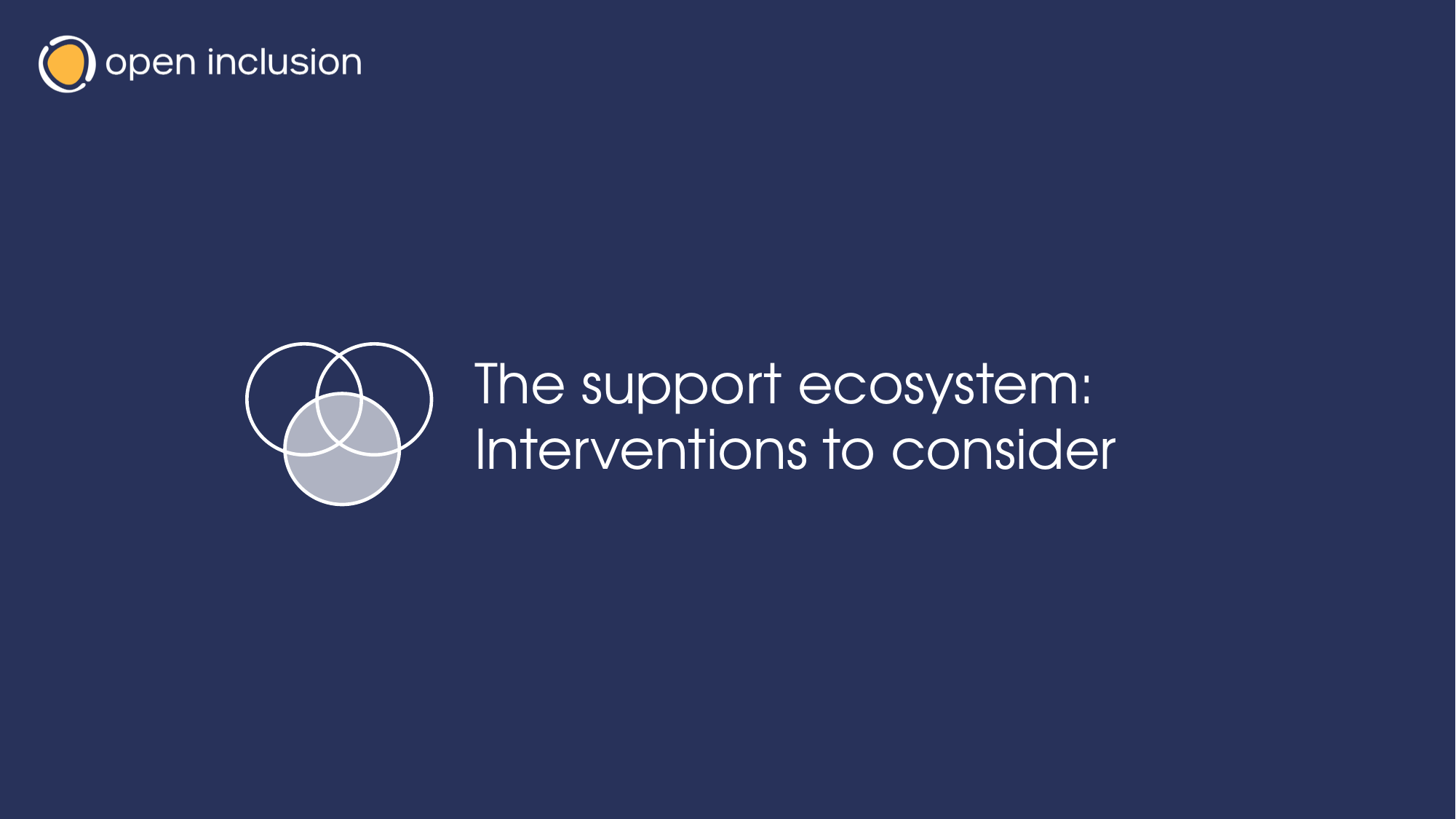

# The support ecosystem: Interventions to consider